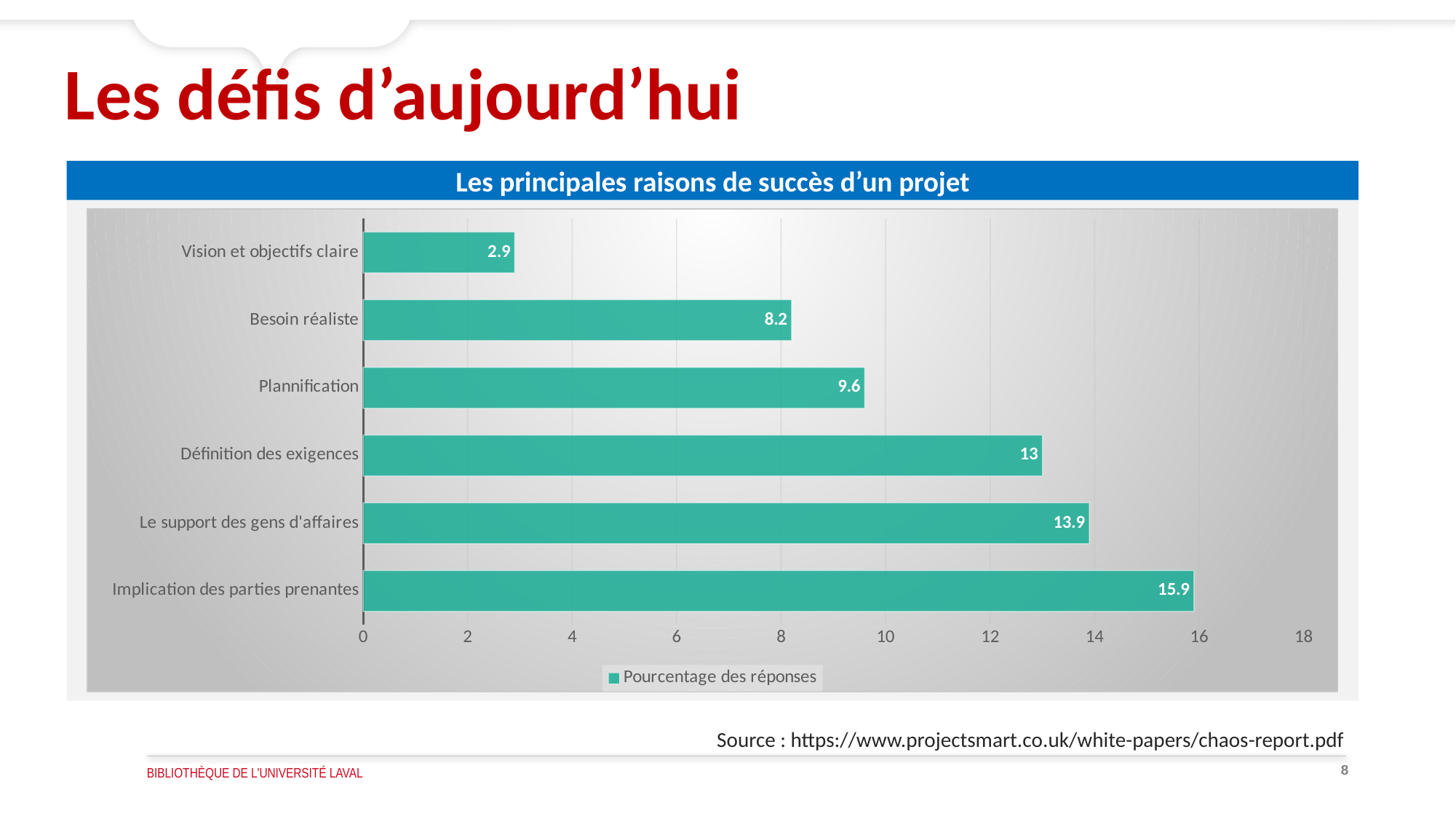

# Les défis d’aujourd’hui
Les principales raisons de succès d’un projet

### Chart

| Category | Pourcentage des réponses |
|---|---|
| Implication des parties prenantes | 15.9 |
| Le support des gens d'affaires | 13.9 |
| Définition des exigences | 13.0 |
| Plannification | 9.6 |
| Besoin réaliste | 8.2 |
| Vision et objectifs claire | 2.9 |
Source : https://www.projectsmart.co.uk/white-papers/chaos-report.pdf